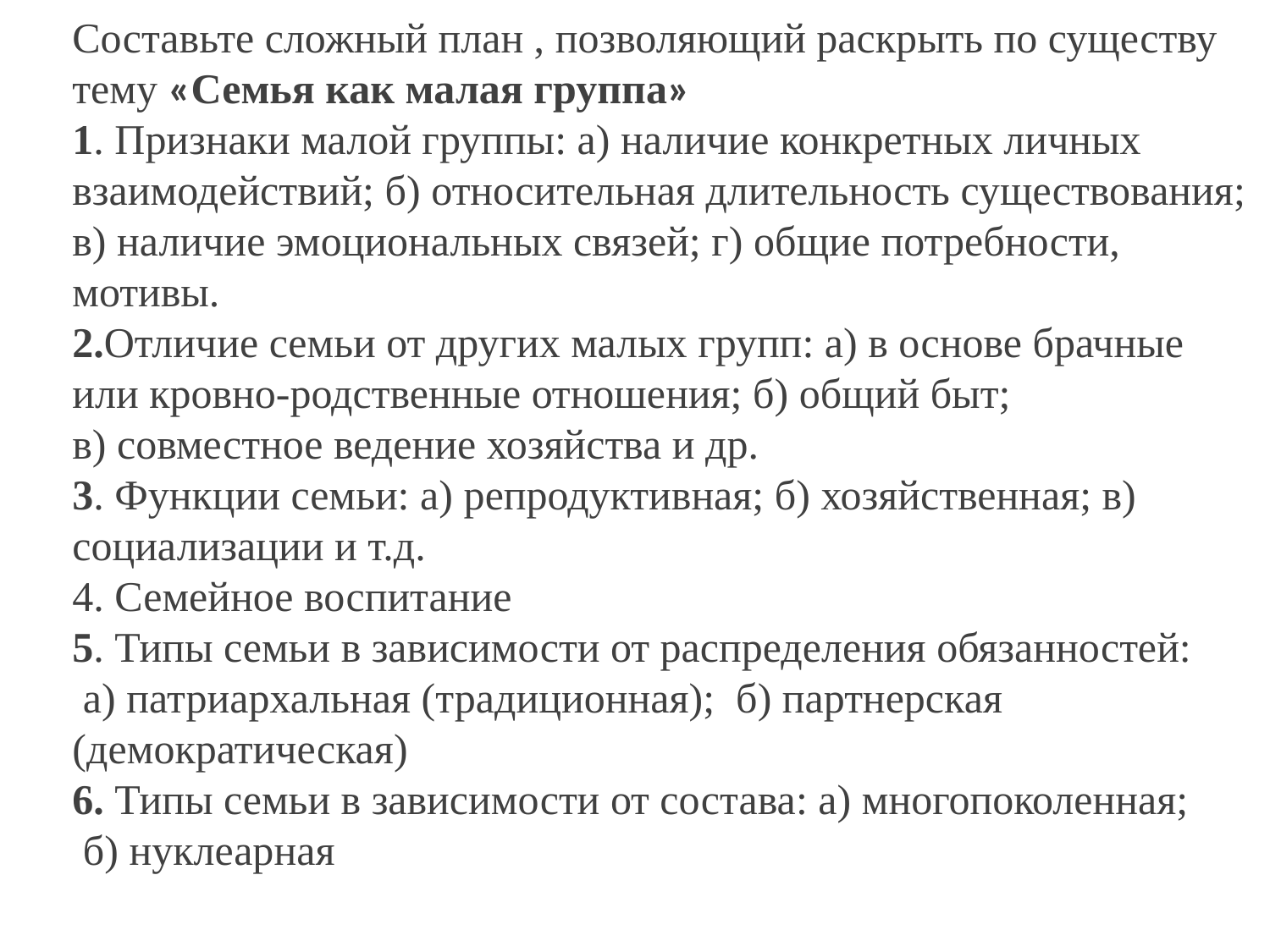

Составьте сложный план , позволяющий раскрыть по существу тему «Семья как малая группа»
1. Признаки малой группы: а) наличие конкретных личных взаимодействий; б) относительная длительность существования; в) наличие эмоциональных связей; г) общие потребности, мотивы.
2.Отличие семьи от других малых групп: а) в основе брачные или кровно-родственные отношения; б) общий быт;
в) совместное ведение хозяйства и др.
3. Функции семьи: а) репродуктивная; б) хозяйственная; в) социализации и т.д.
4. Семейное воспитание
5. Типы семьи в зависимости от распределения обязанностей:
 а) патриархальная (традиционная);  б) партнерская (демократическая)
6. Типы семьи в зависимости от состава: а) многопоколенная;
 б) нуклеарная